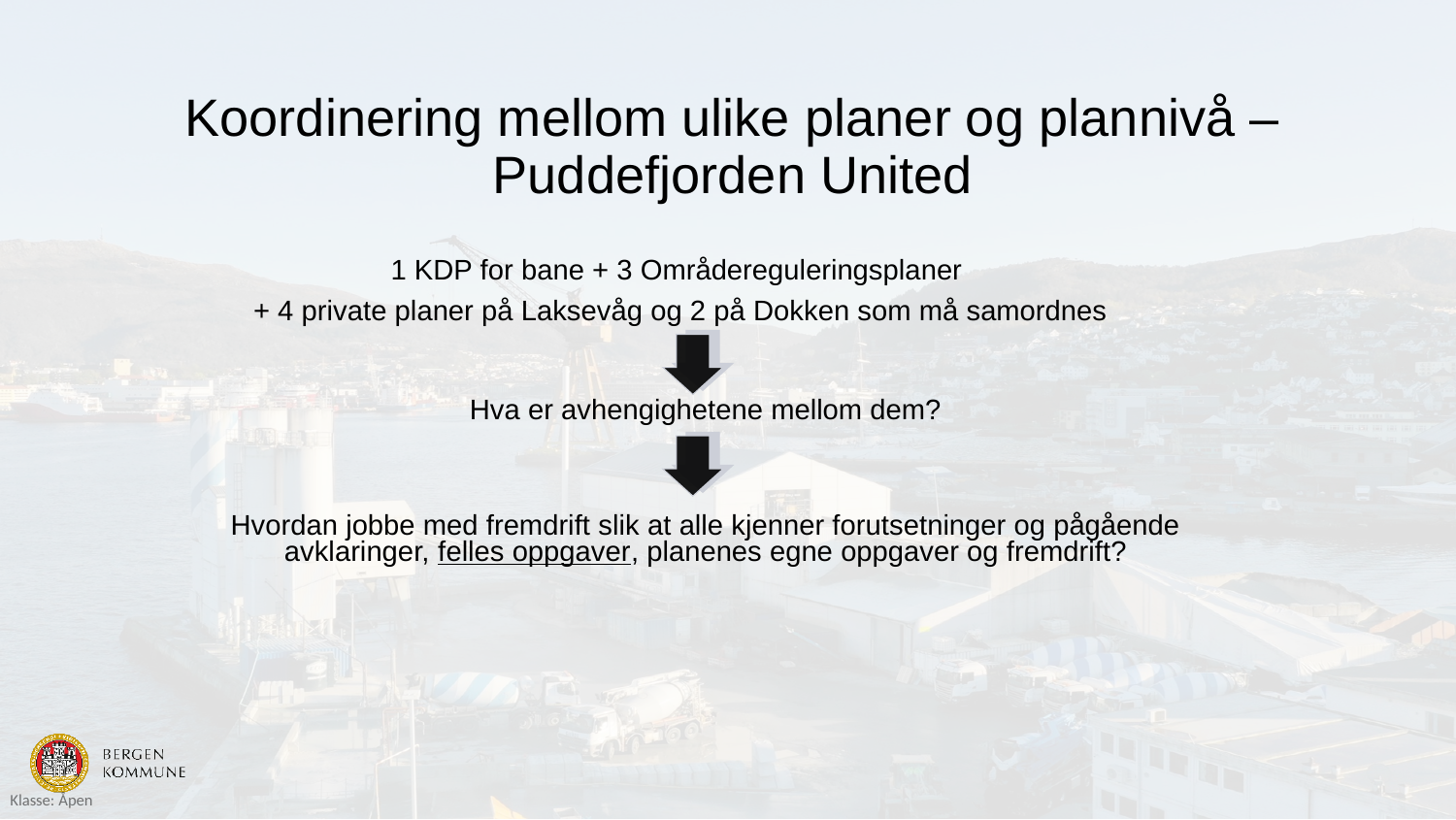

Koordinering mellom ulike planer og plannivå – Puddefjorden United
1 KDP for bane + 3 Områdereguleringsplaner
+ 4 private planer på Laksevåg og 2 på Dokken som må samordnes

Hva er avhengighetene mellom dem?

Hvordan jobbe med fremdrift slik at alle kjenner forutsetninger og pågående avklaringer, felles oppgaver, planenes egne oppgaver og fremdrift?